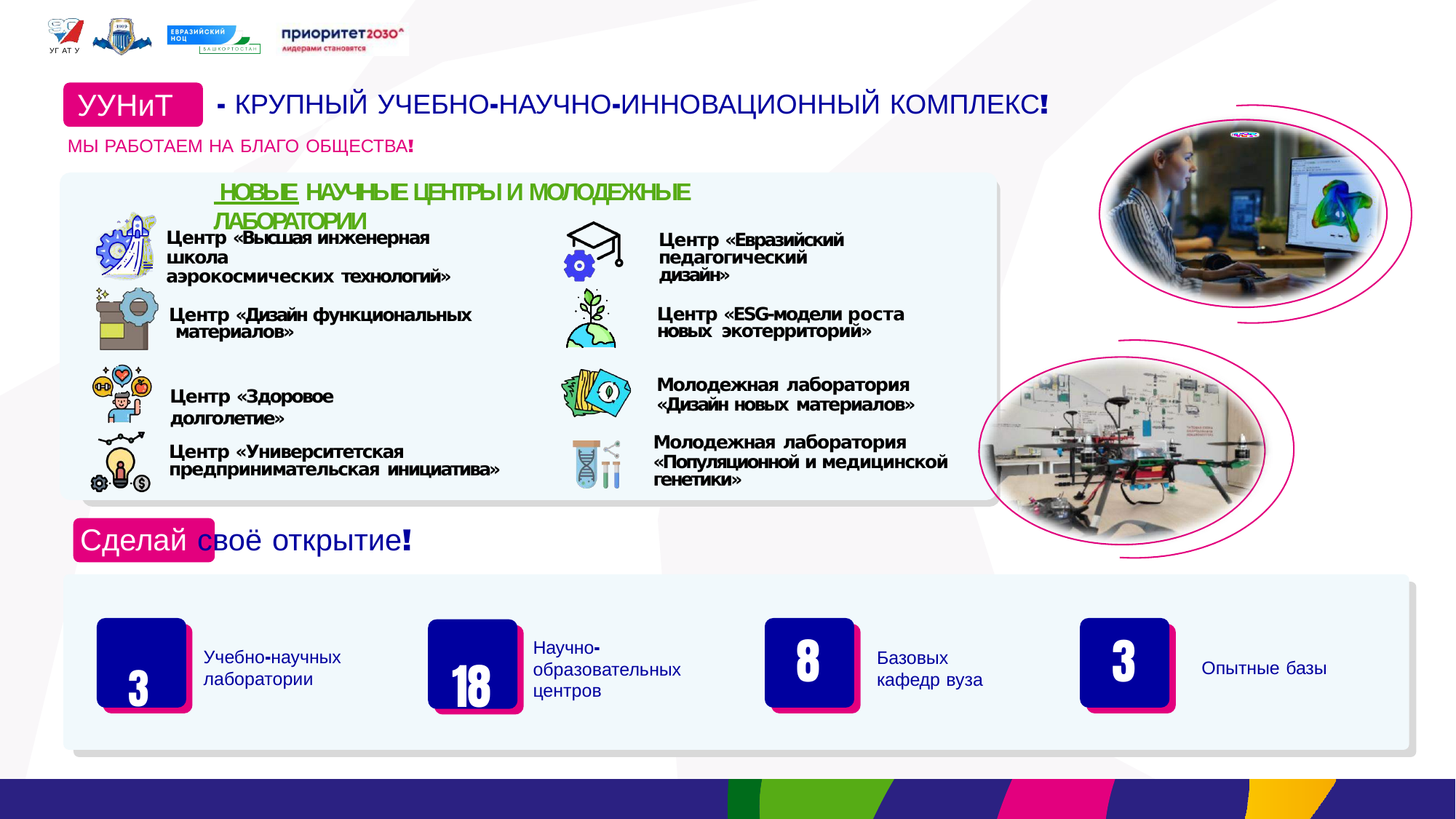

УГ АТ У
УУНиТ
- КРУПНЫЙ УЧЕБНО-НАУЧНО-ИННОВАЦИОННЫЙ КОМПЛЕКС!

МЫ РАБОТАЕМ НА БЛАГО ОБЩЕСТВА!

 НОВЫЕ НАУЧНЫЕ ЦЕНТРЫ И МОЛОДЕЖНЫЕ ЛАБОРАТОРИИ

Центр «Высшая инженерная школа
аэрокосмических технологий»
Центр «Евразийский  педагогический дизайн»
Центр «ESG-модели роста новых  экотерриторий»
Центр «Дизайн функциональных  материалов»
Молодежная лаборатория
«Дизайн новых материалов»
Молодежная лаборатория
«Популяционной и медицинской  генетики»
Центр «Здоровое долголетие»
Центр «Университетская  предпринимательская инициатива»

Сделай своё открытие!

8
3
3	18
Научно-
образовательных
центров
Учебно-научных  лаборатории
Базовых  кафедр вуза
Опытные базы